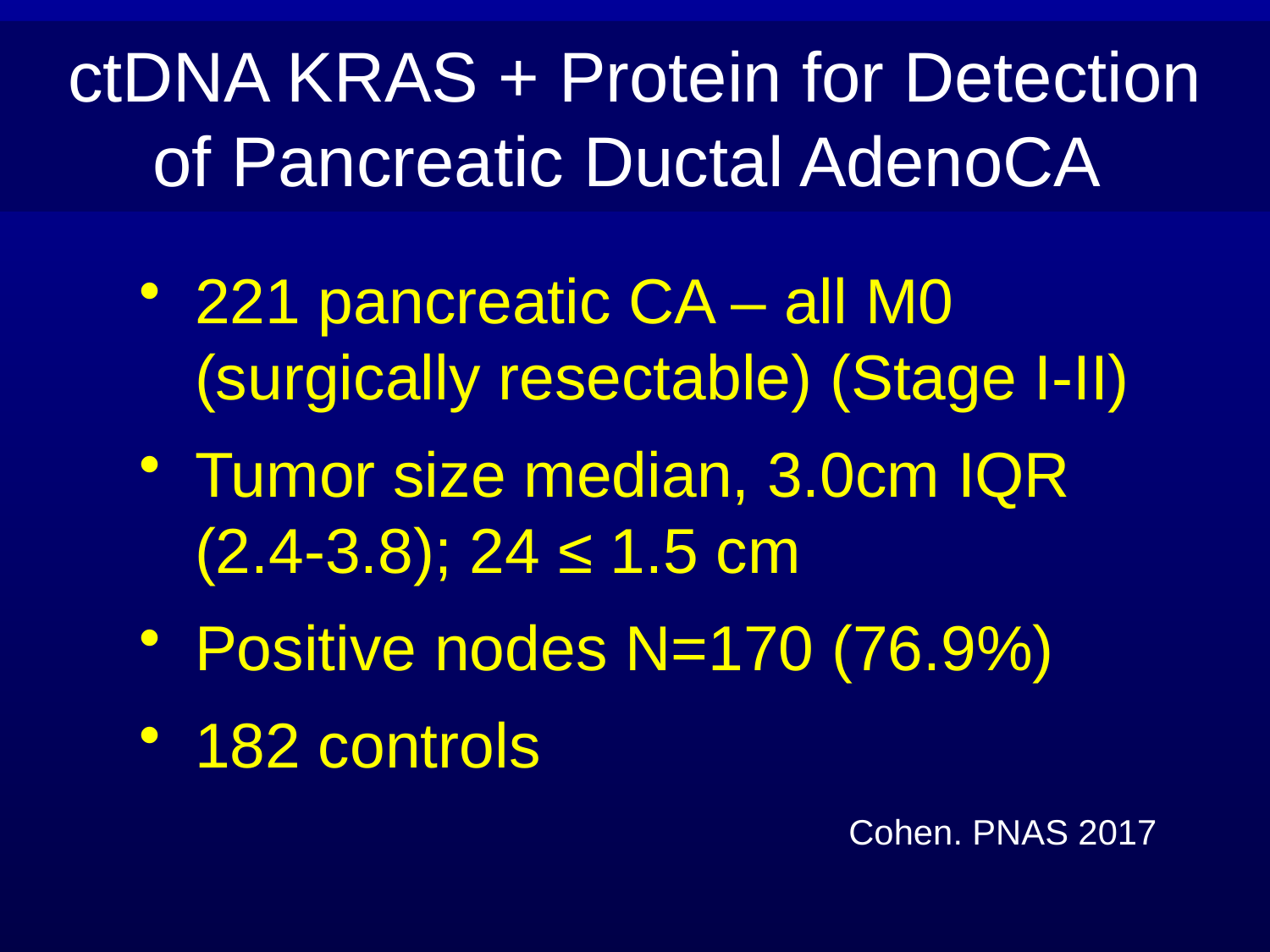

ctDNA KRAS + Protein for Detection
of Pancreatic Ductal AdenoCA
221 pancreatic CA – all M0 	(surgically resectable) (Stage I-II)
Tumor size median, 3.0cm IQR 	(2.4-3.8); 24 ≤ 1.5 cm
Positive nodes N=170 (76.9%)
182 controls
Cohen. PNAS 2017